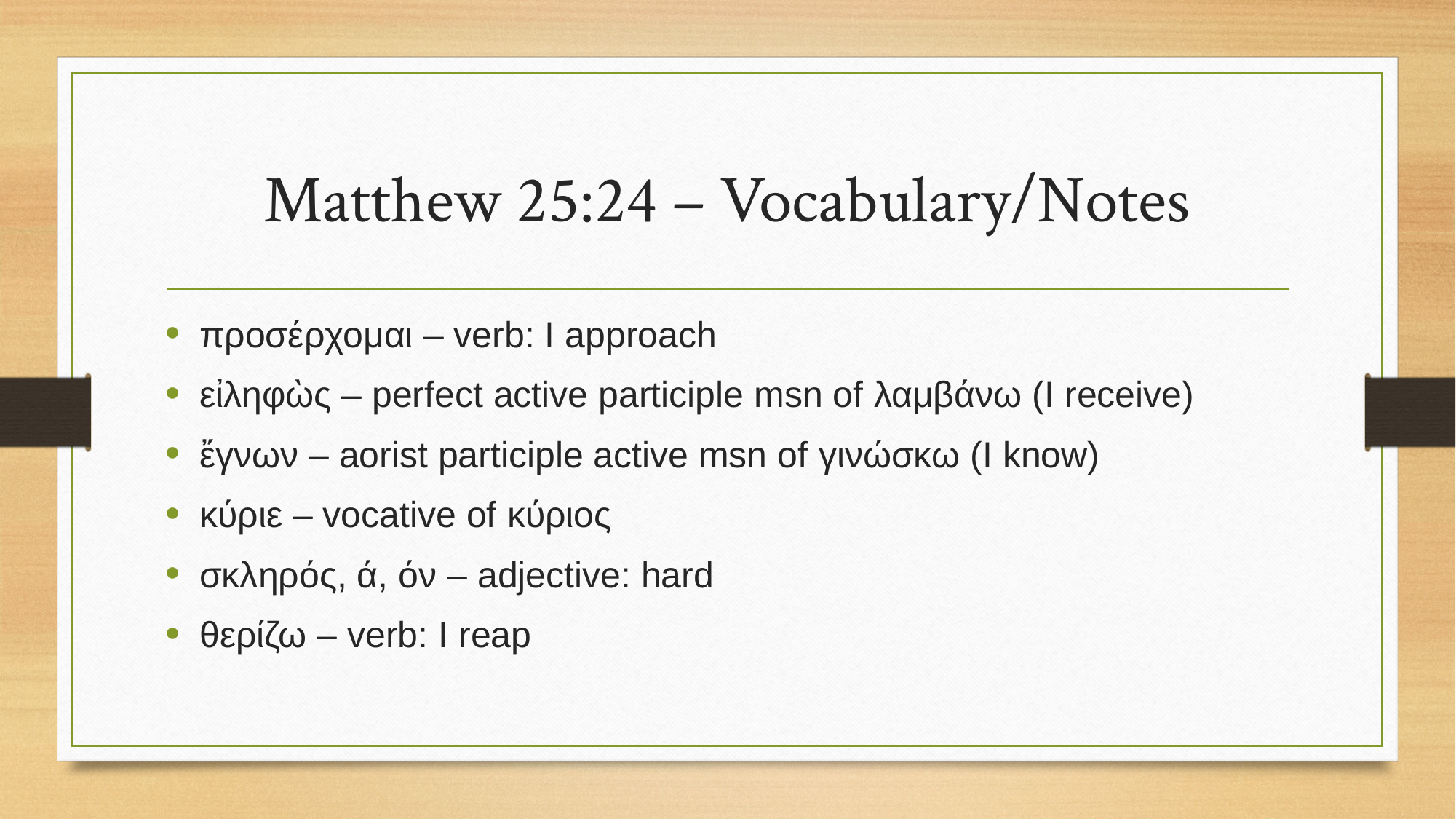

# Matthew 25:24 – Vocabulary/Notes
προσέρχομαι – verb: I approach
εἰληφὼς – perfect active participle msn of λαμβάνω (I receive)
ἔγνων – aorist participle active msn of γινώσκω (I know)
κύριε – vocative of κύριος
σκληρός, ά, όν – adjective: hard
θερίζω – verb: I reap